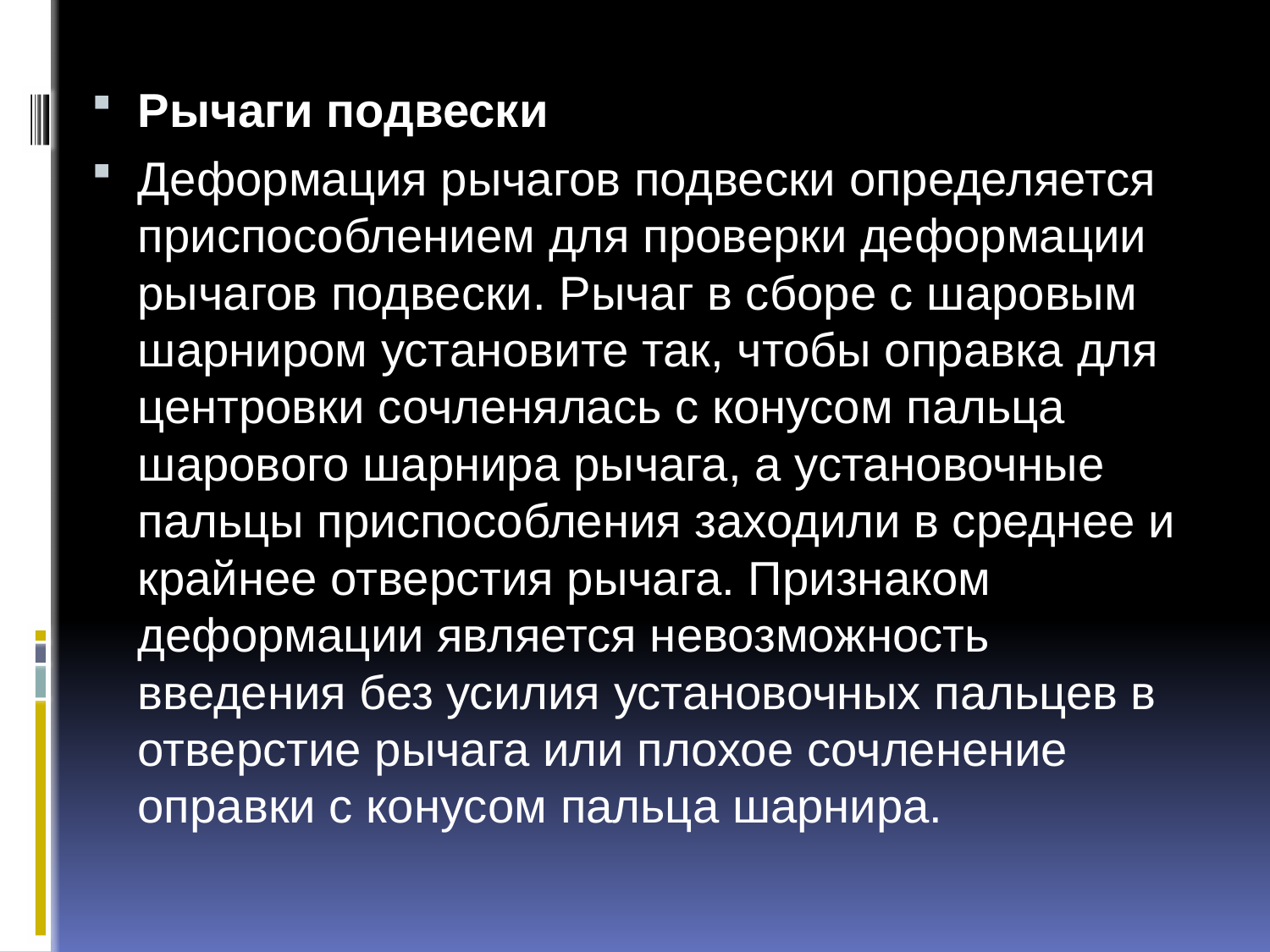

Рычаги подвески
Деформация рычагов подвески определяется приспособлением для проверки деформации рычагов подвески. Рычаг в сборе с шаровым шарниром установите так, чтобы оправка для центровки сочленялась с конусом пальца шарового шарнира рычага, а установочные пальцы приспособления заходили в среднее и крайнее отверстия рычага. Признаком деформации является невозможность введения без усилия установочных пальцев в отверстие рычага или плохое сочленение оправки с конусом пальца шарнира.